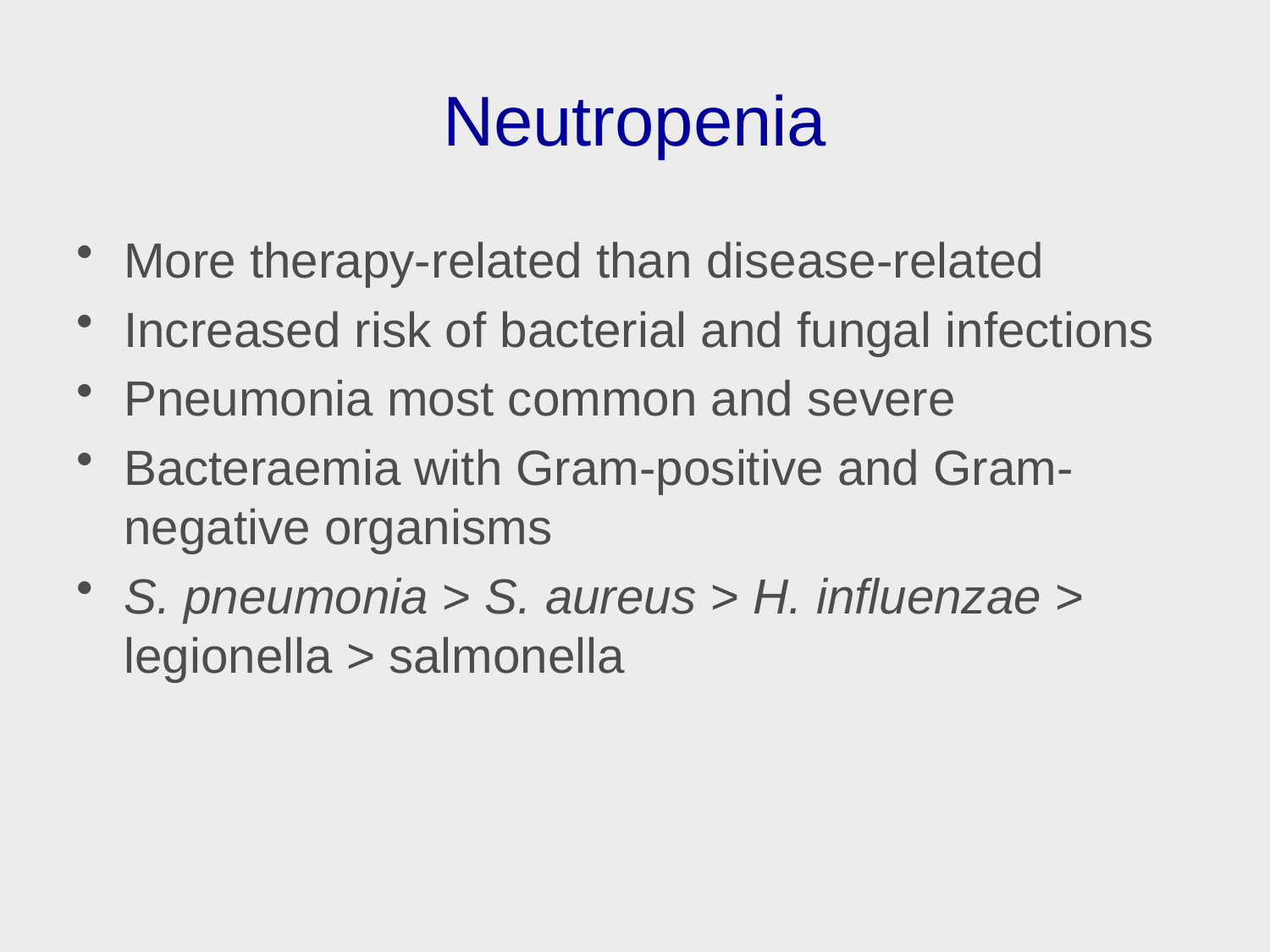

# Neutropenia
More therapy-related than disease-related
Increased risk of bacterial and fungal infections
Pneumonia most common and severe
Bacteraemia with Gram-positive and Gram-negative organisms
S. pneumonia > S. aureus > H. influenzae > legionella > salmonella